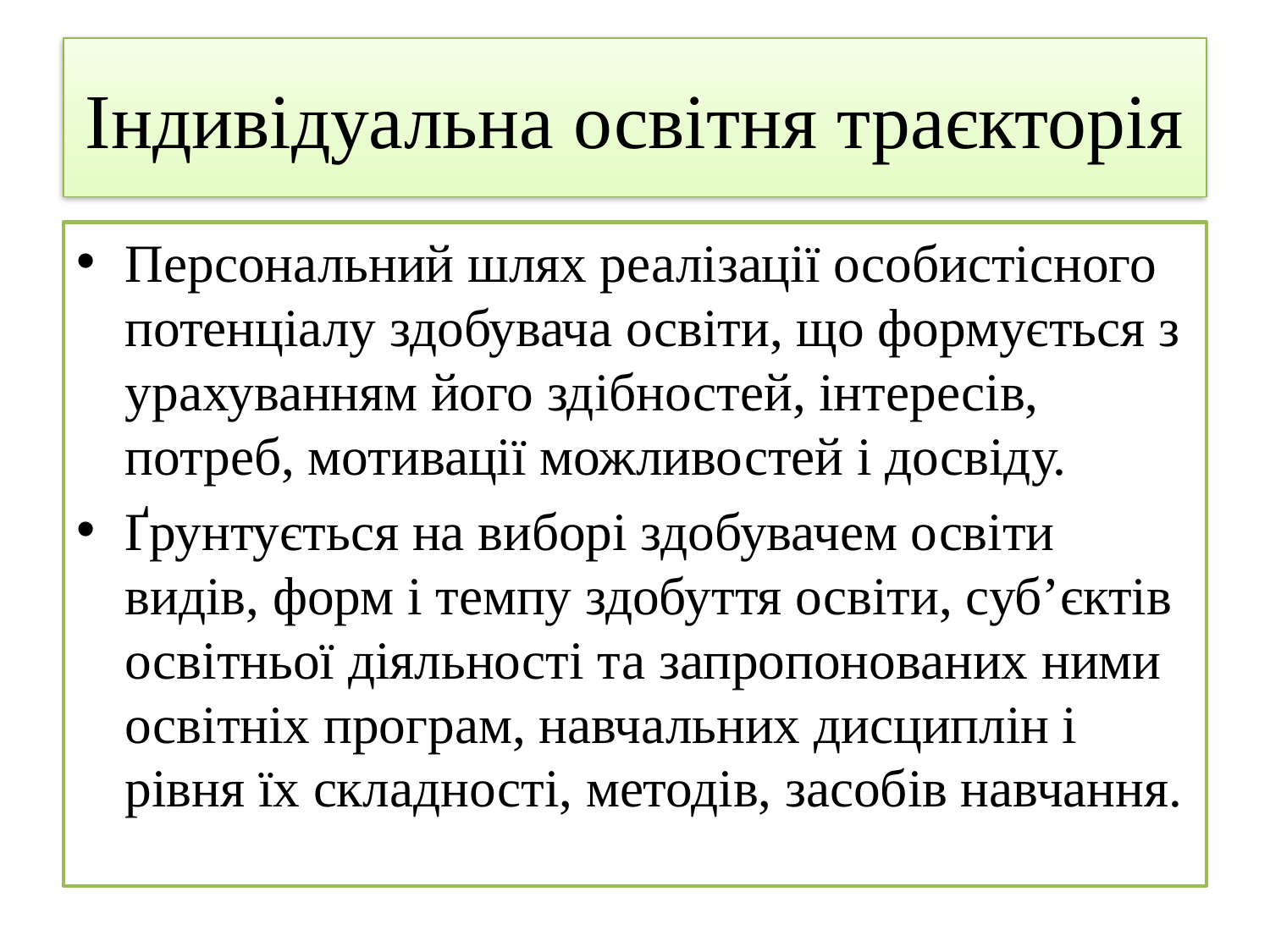

# Індивідуальна освітня траєкторія
Персональний шлях реалізації особистісного потенціалу здобувача освіти, що формується з урахуванням його здібностей, інтересів, потреб, мотивації можливостей і досвіду.
Ґрунтується на виборі здобувачем освіти видів, форм і темпу здобуття освіти, суб’єктів освітньої діяльності та запропонованих ними освітніх програм, навчальних дисциплін і рівня їх складності, методів, засобів навчання.